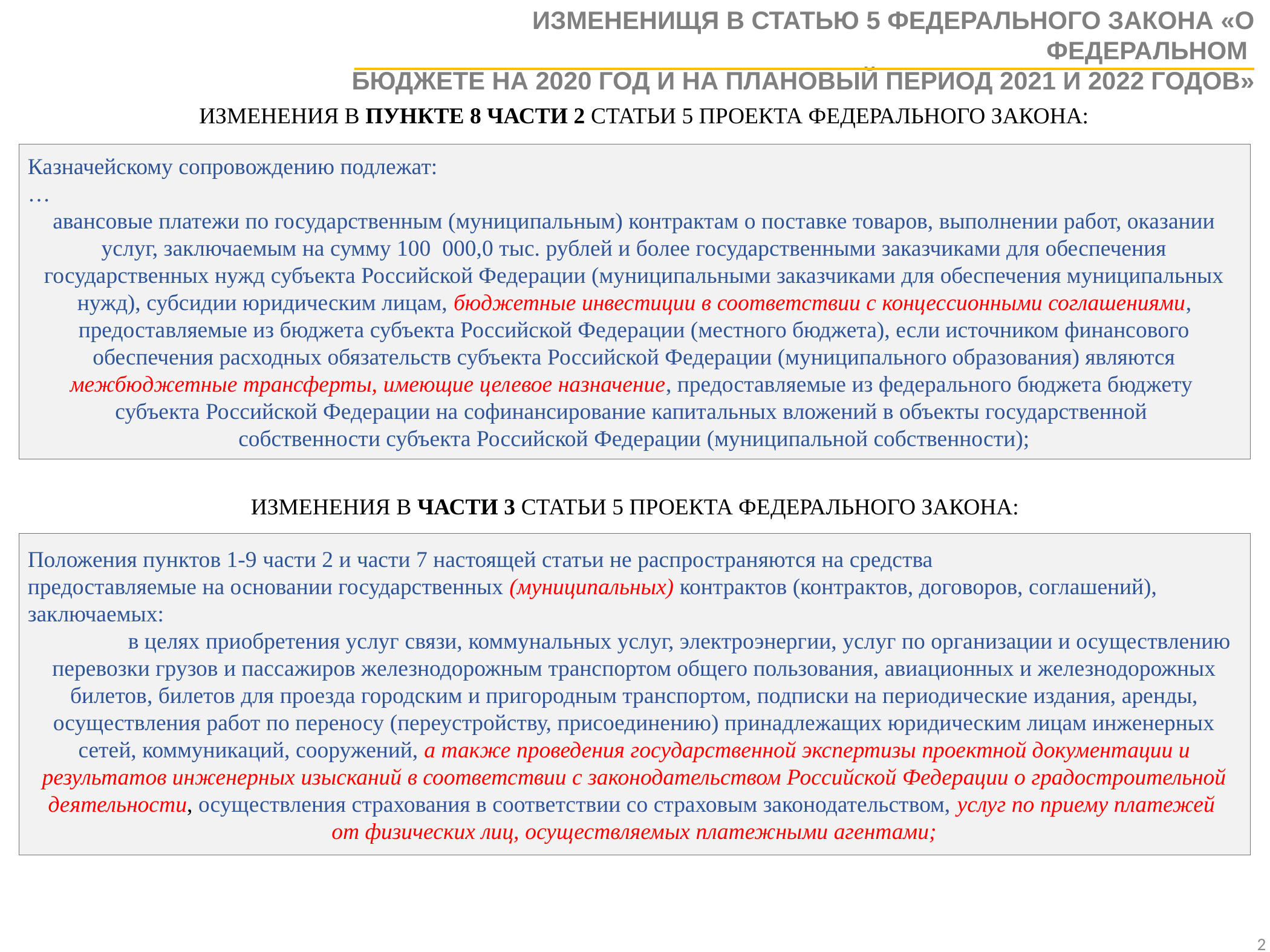

ИЗМЕНЕНИЩЯ В СТАТЬЮ 5 ФЕДЕРАЛЬНОГО ЗАКОНА «О ФЕДЕРАЛЬНОМ
БЮДЖЕТЕ НА 2020 ГОД И НА ПЛАНОВЫЙ ПЕРИОД 2021 И 2022 ГОДОВ»
ИЗМЕНЕНИЯ В ПУНКТЕ 8 ЧАСТИ 2 СТАТЬИ 5 ПРОЕКТА ФЕДЕРАЛЬНОГО ЗАКОНА:
Казначейскому сопровождению подлежат:
…
авансовые платежи по государственным (муниципальным) контрактам о поставке товаров, выполнении работ, оказании услуг, заключаемым на сумму 100  000,0 тыс. рублей и более государственными заказчиками для обеспечения государственных нужд субъекта Российской Федерации (муниципальными заказчиками для обеспечения муниципальных нужд), субсидии юридическим лицам, бюджетные инвестиции в соответствии с концессионными соглашениями, предоставляемые из бюджета субъекта Российской Федерации (местного бюджета), если источником финансового обеспечения расходных обязательств субъекта Российской Федерации (муниципального образования) являются межбюджетные трансферты, имеющие целевое назначение, предоставляемые из федерального бюджета бюджету
субъекта Российской Федерации на софинансирование капитальных вложений в объекты государственной
собственности субъекта Российской Федерации (муниципальной собственности);
ИЗМЕНЕНИЯ В ЧАСТИ 3 СТАТЬИ 5 ПРОЕКТА ФЕДЕРАЛЬНОГО ЗАКОНА:
Положения пунктов 1-9 части 2 и части 7 настоящей статьи не распространяются на средства
предоставляемые на основании государственных (муниципальных) контрактов (контрактов, договоров, соглашений), заключаемых:
	в целях приобретения услуг связи, коммунальных услуг, электроэнергии, услуг по организации и осуществлению перевозки грузов и пассажиров железнодорожным транспортом общего пользования, авиационных и железнодорожных билетов, билетов для проезда городским и пригородным транспортом, подписки на периодические издания, аренды, осуществления работ по переносу (переустройству, присоединению) принадлежащих юридическим лицам инженерных сетей, коммуникаций, сооружений, а также проведения государственной экспертизы проектной документации и результатов инженерных изысканий в соответствии с законодательством Российской Федерации о градостроительной деятельности, осуществления страхования в соответствии со страховым законодательством, услуг по приему платежей
от физических лиц, осуществляемых платежными агентами;
2